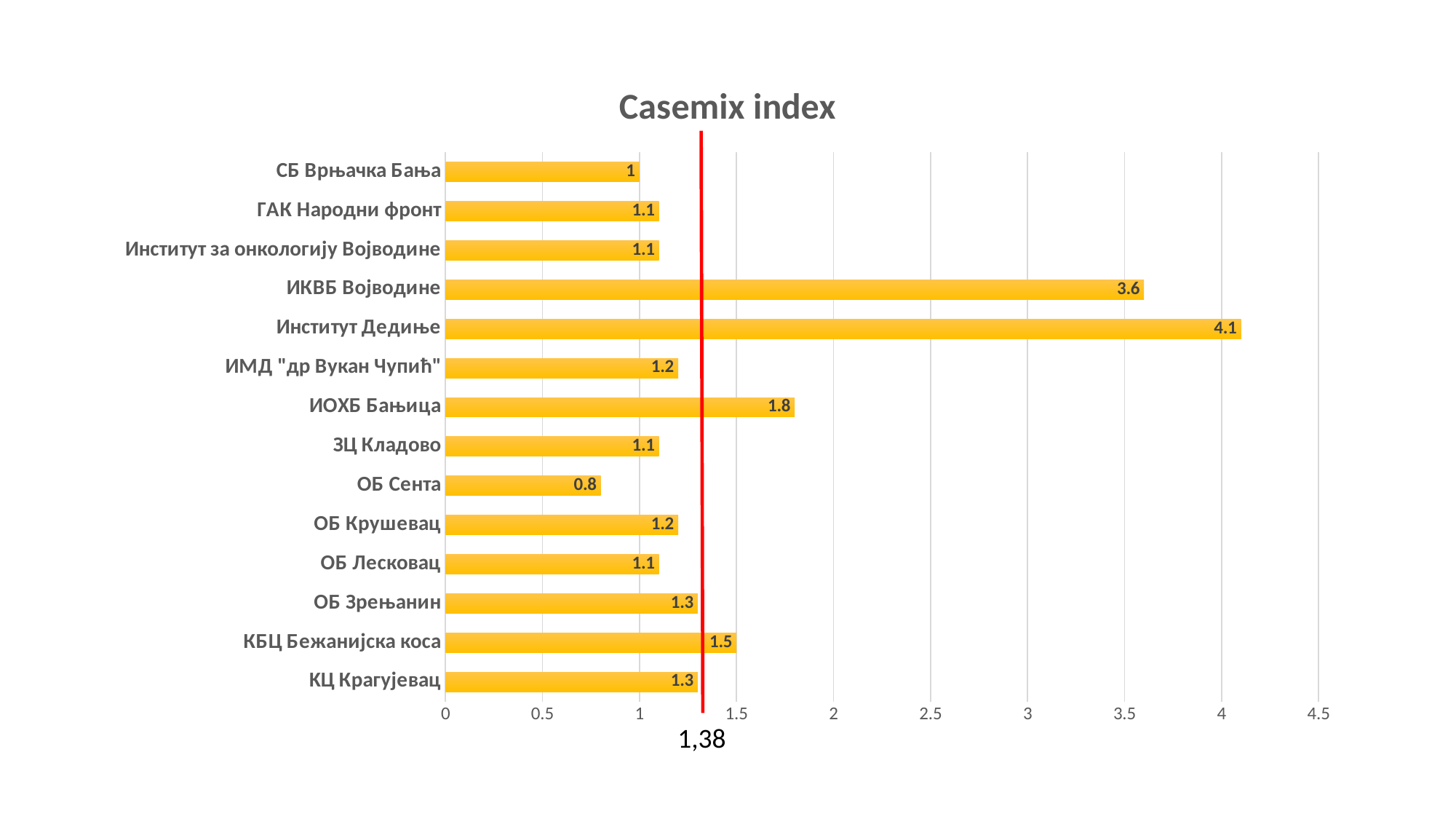

### Chart: Casemix index

| Category | Series 1 |
|---|---|
| KЦ Крагујевац | 1.3 |
| КБЦ Бежанијска коса | 1.5 |
| ОБ Зрењанин | 1.3 |
| ОБ Лесковац | 1.1 |
| ОБ Крушевац | 1.2 |
| ОБ Сента | 0.8 |
| ЗЦ Кладово | 1.1 |
| ИОХБ Бањица | 1.8 |
| ИМД "др Вукан Чупић" | 1.2 |
| Институт Дедиње | 4.1 |
| ИКВБ Војводине | 3.6 |
| Институт за онкологију Војводине | 1.1 |
| ГАК Народни фронт | 1.1 |
| СБ Врњачка Бања | 1.0 |
1,38